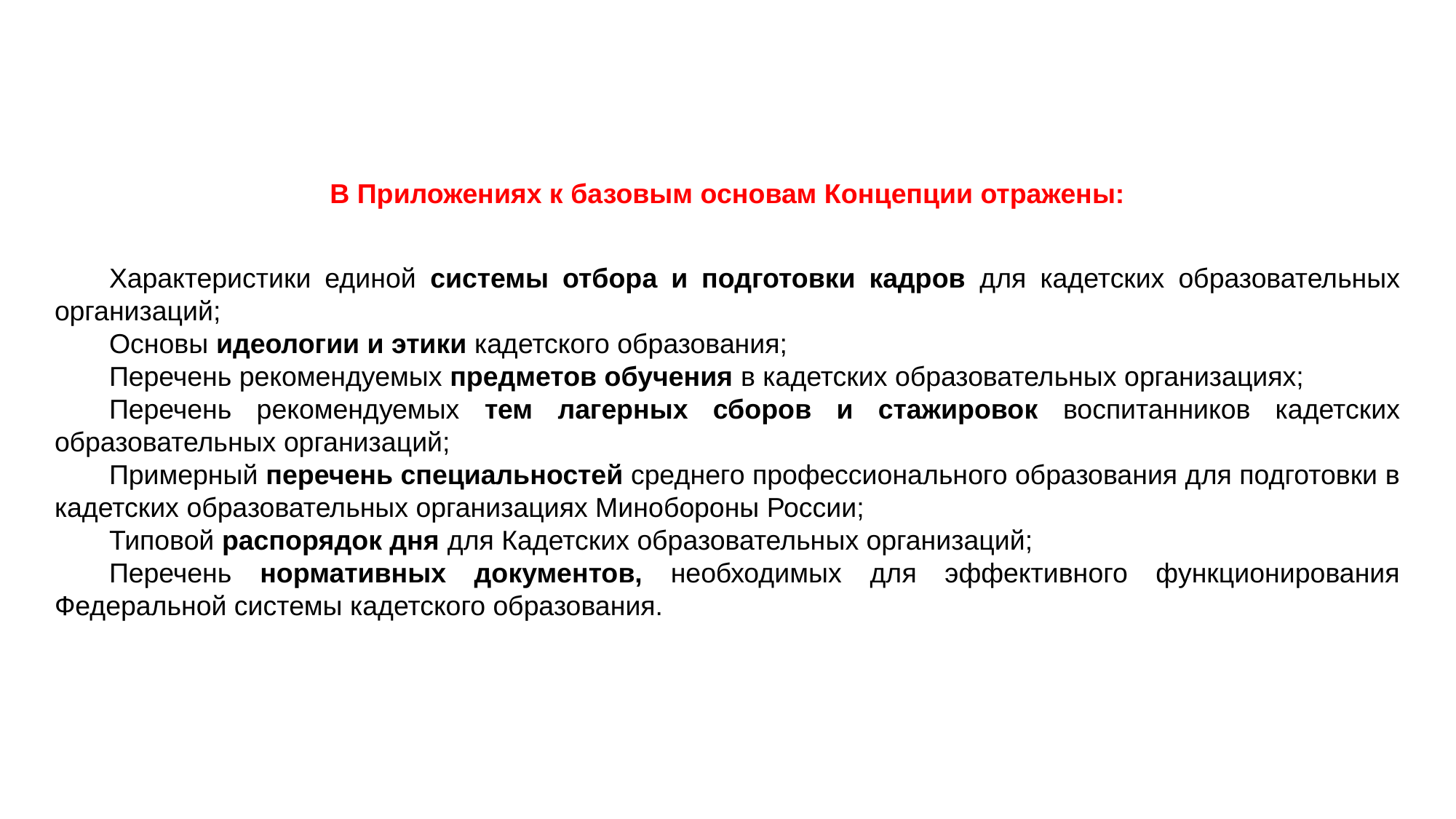

В Приложениях к базовым основам Концепции отражены:

Характеристики единой системы отбора и подготовки кадров для кадетских образовательных организаций;
Основы идеологии и этики кадетского образования;
Перечень рекомендуемых предметов обучения в кадетских образовательных организациях;
Перечень рекомендуемых тем лагерных сборов и стажировок воспитанников кадетских образовательных организаций;
Примерный перечень специальностей среднего профессионального образования для подготовки в кадетских образовательных организациях Минобороны России;
Типовой распорядок дня для Кадетских образовательных организаций;
Перечень нормативных документов, необходимых для эффективного функционирования Федеральной системы кадетского образования.